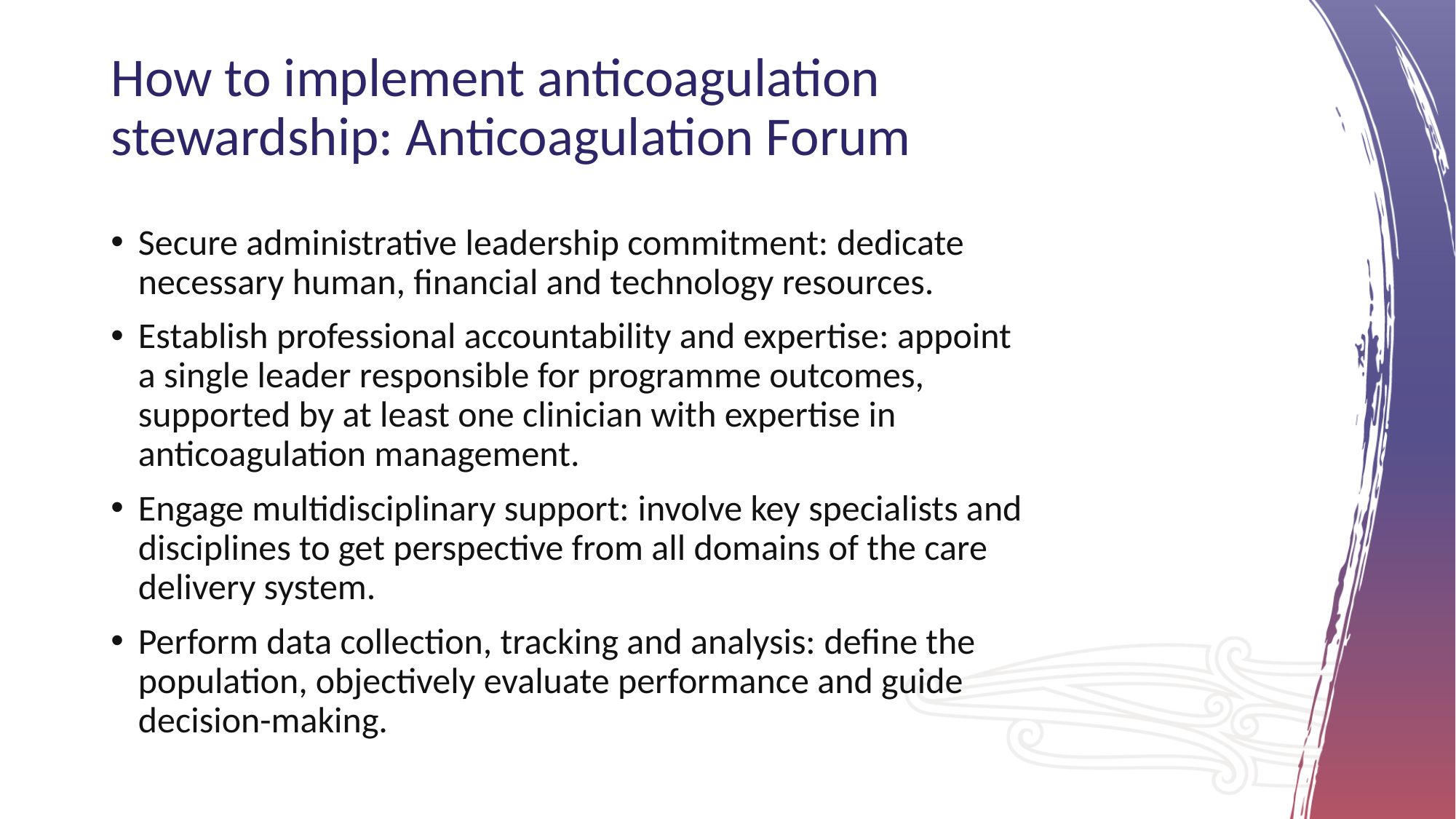

# How to implement anticoagulation stewardship: Anticoagulation Forum
Secure administrative leadership commitment: dedicate necessary human, financial and technology resources.
Establish professional accountability and expertise: appoint a single leader responsible for programme outcomes, supported by at least one clinician with expertise in anticoagulation management.
Engage multidisciplinary support: involve key specialists and disciplines to get perspective from all domains of the care delivery system.
Perform data collection, tracking and analysis: define the population, objectively evaluate performance and guide decision-making.